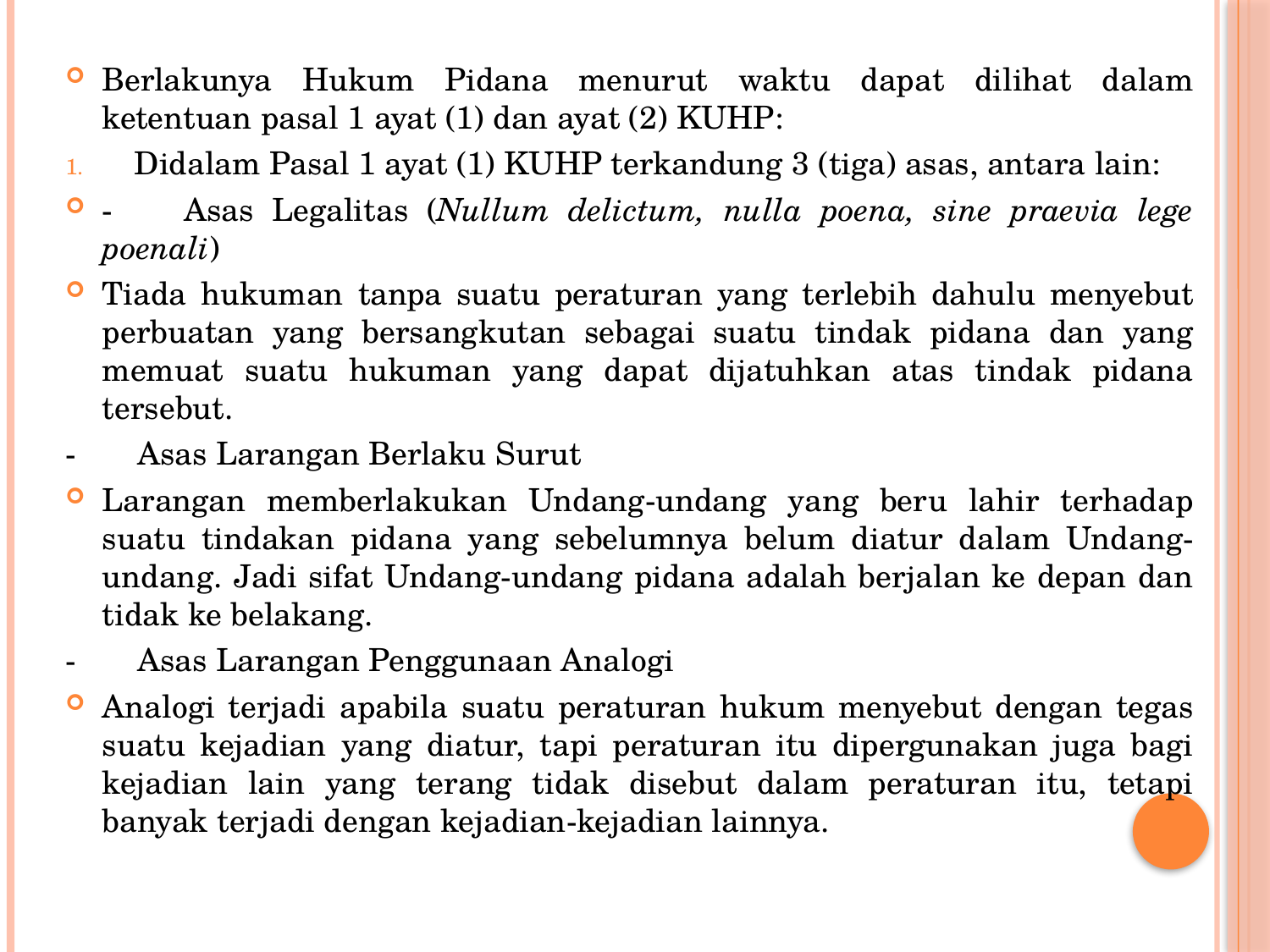

Berlakunya Hukum Pidana menurut waktu dapat dilihat dalam ketentuan pasal 1 ayat (1) dan ayat (2) KUHP:
Didalam Pasal 1 ayat (1) KUHP terkandung 3 (tiga) asas, antara lain:
-      Asas Legalitas (Nullum delictum, nulla poena, sine praevia lege poenali)
Tiada hukuman tanpa suatu peraturan yang terlebih dahulu menyebut perbuatan yang bersangkutan sebagai suatu tindak pidana dan yang memuat suatu hukuman yang dapat dijatuhkan atas tindak pidana tersebut.
-      Asas Larangan Berlaku Surut
Larangan memberlakukan Undang-undang yang beru lahir terhadap suatu tindakan pidana yang sebelumnya belum diatur dalam Undang-undang. Jadi sifat Undang-undang pidana adalah berjalan ke depan dan tidak ke belakang.
-      Asas Larangan Penggunaan Analogi
Analogi terjadi apabila suatu peraturan hukum menyebut dengan tegas suatu kejadian yang diatur, tapi peraturan itu dipergunakan juga bagi kejadian lain yang terang tidak disebut dalam peraturan itu, tetapi banyak terjadi dengan kejadian-kejadian lainnya.